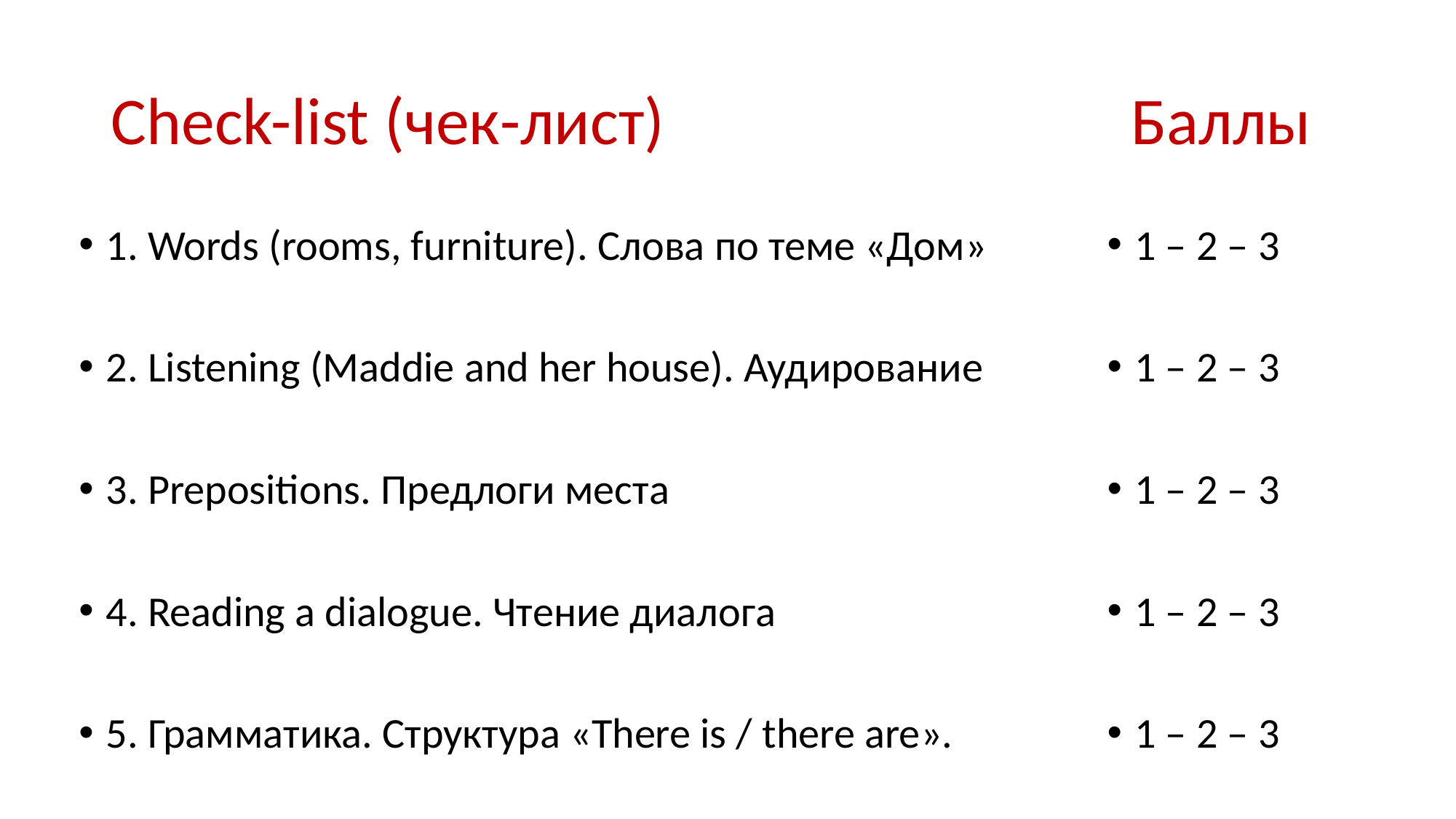

# Check-list (чек-лист)                               Баллы
1. Words (rooms, furniture). Слова по теме «Дом»

2. Listening (Maddie and her house). Аудирование

3. Prepositions. Предлоги места

4. Reading a dialogue. Чтение диалога

5. Грамматика. Структура «There is / there are».

1 – 2 – 3

1 – 2 – 3

1 – 2 – 3

1 – 2 – 3

1 – 2 – 3